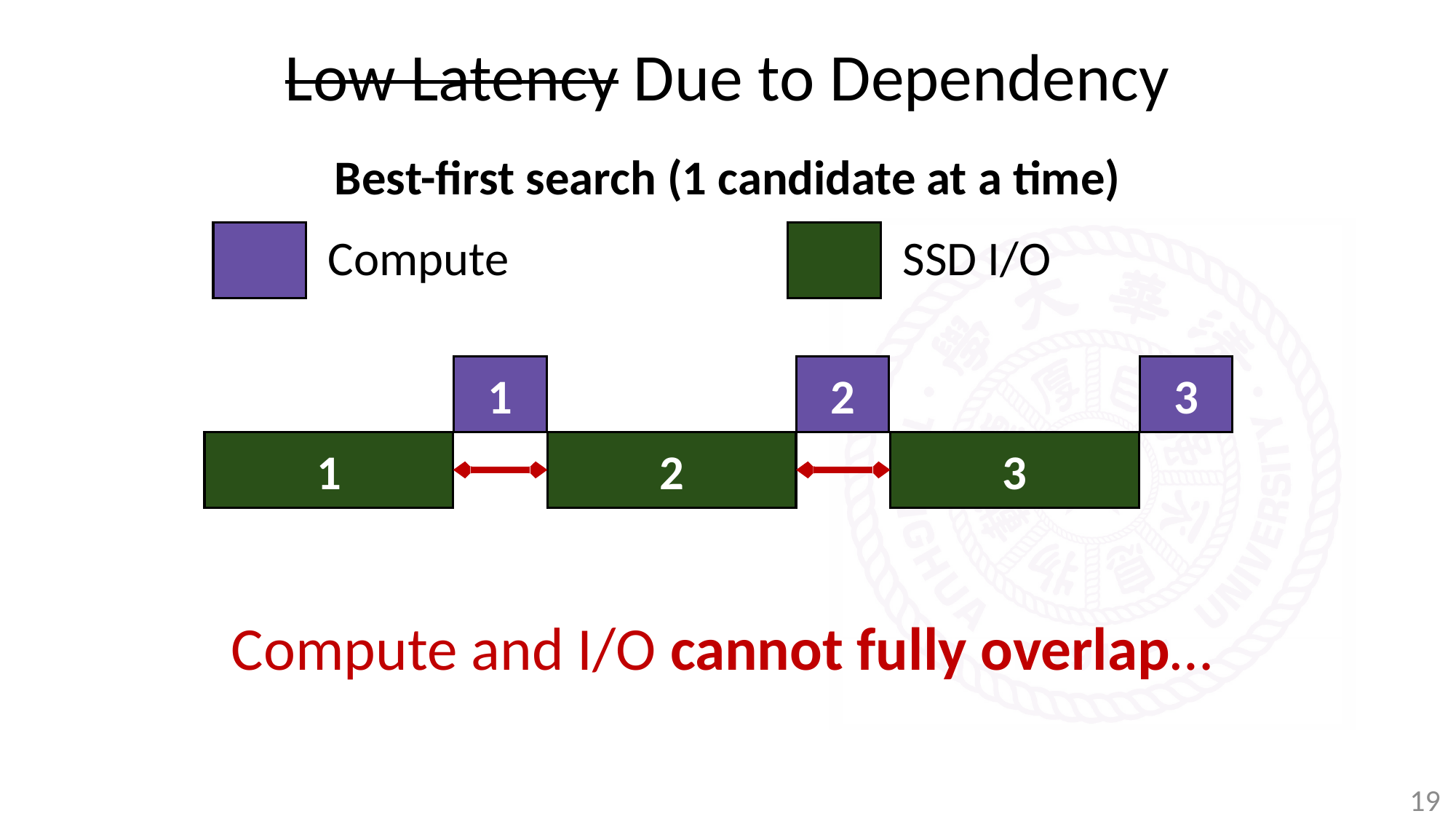

# Low Latency Due to Dependency
Best-first search (1 candidate at a time)
Compute
SSD I/O

1
2
3
1
2
3
Compute and I/O cannot fully overlap…
19